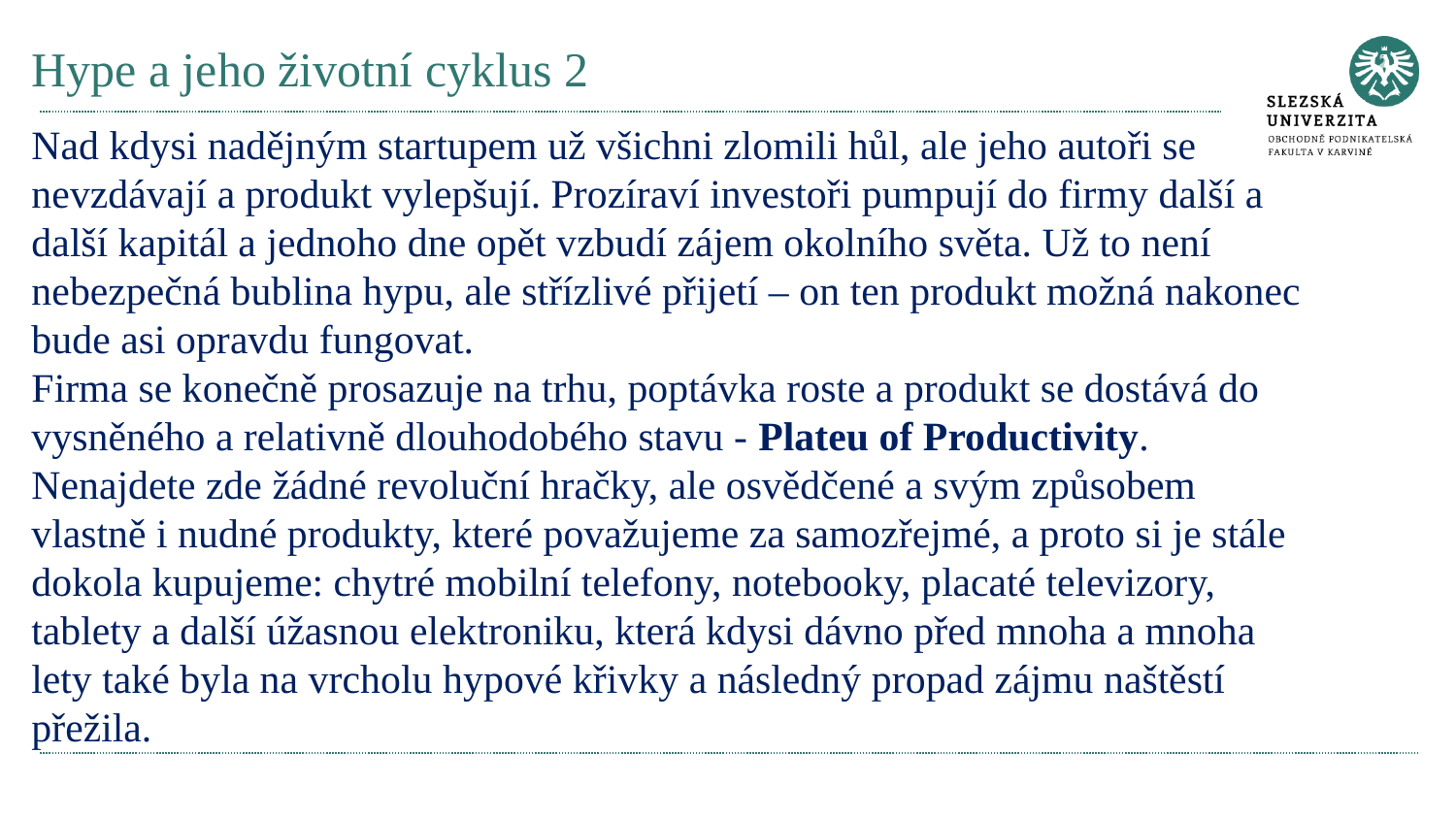

# Hype a jeho životní cyklus 2
Nad kdysi nadějným startupem už všichni zlomili hůl, ale jeho autoři se nevzdávají a produkt vylepšují. Prozíraví investoři pumpují do firmy další a další kapitál a jednoho dne opět vzbudí zájem okolního světa. Už to není nebezpečná bublina hypu, ale střízlivé přijetí – on ten produkt možná nakonec bude asi opravdu fungovat.
Firma se konečně prosazuje na trhu, poptávka roste a produkt se dostává do vysněného a relativně dlouhodobého stavu - Plateu of Productivity. Nenajdete zde žádné revoluční hračky, ale osvědčené a svým způsobem vlastně i nudné produkty, které považujeme za samozřejmé, a proto si je stále dokola kupujeme: chytré mobilní telefony, notebooky, placaté televizory, tablety a další úžasnou elektroniku, která kdysi dávno před mnoha a mnoha lety také byla na vrcholu hypové křivky a následný propad zájmu naštěstí přežila.